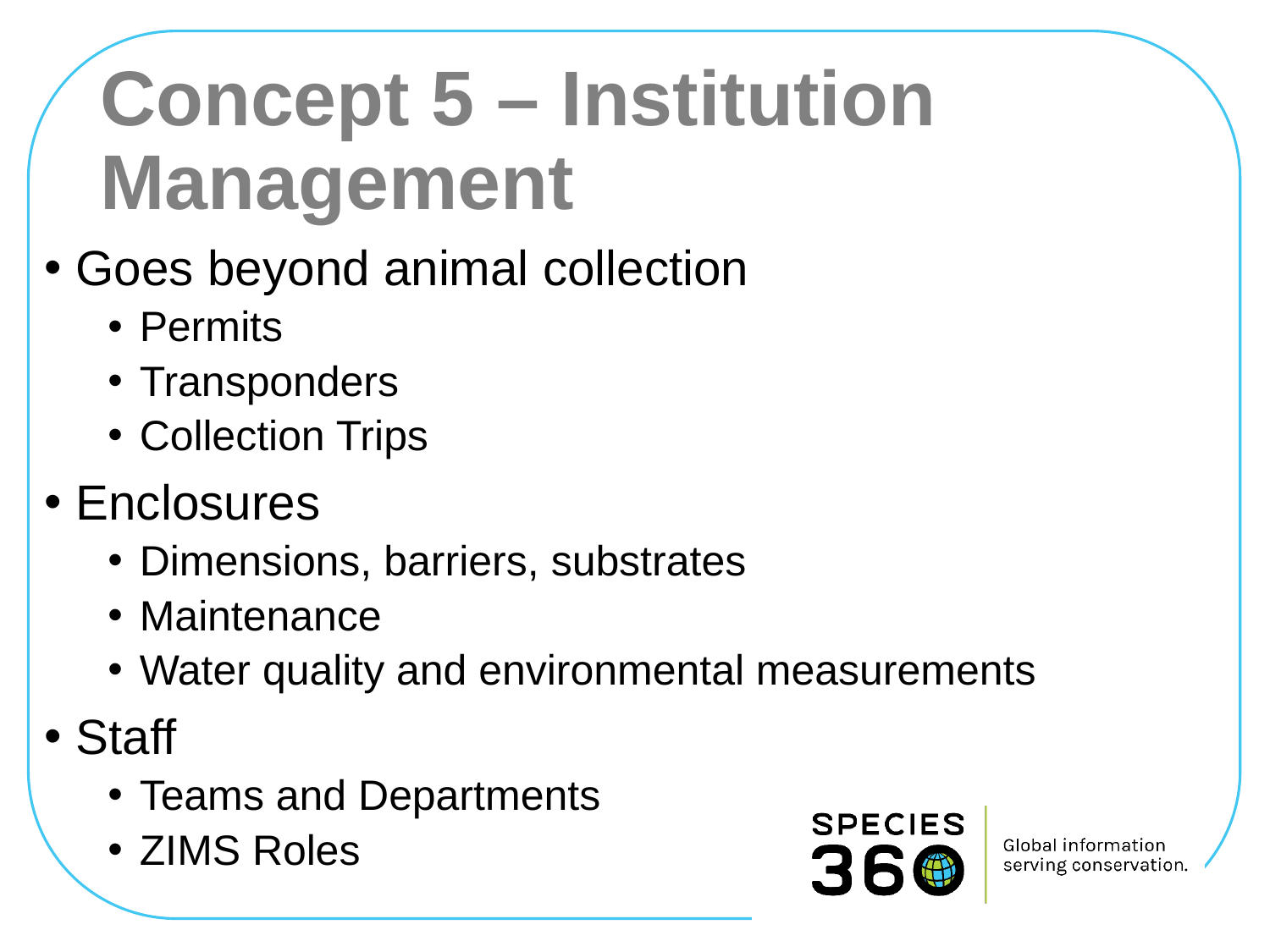

# Concept 5 – Institution Management
Goes beyond animal collection
Permits
Transponders
Collection Trips
Enclosures
Dimensions, barriers, substrates
Maintenance
Water quality and environmental measurements
Staff
Teams and Departments
ZIMS Roles